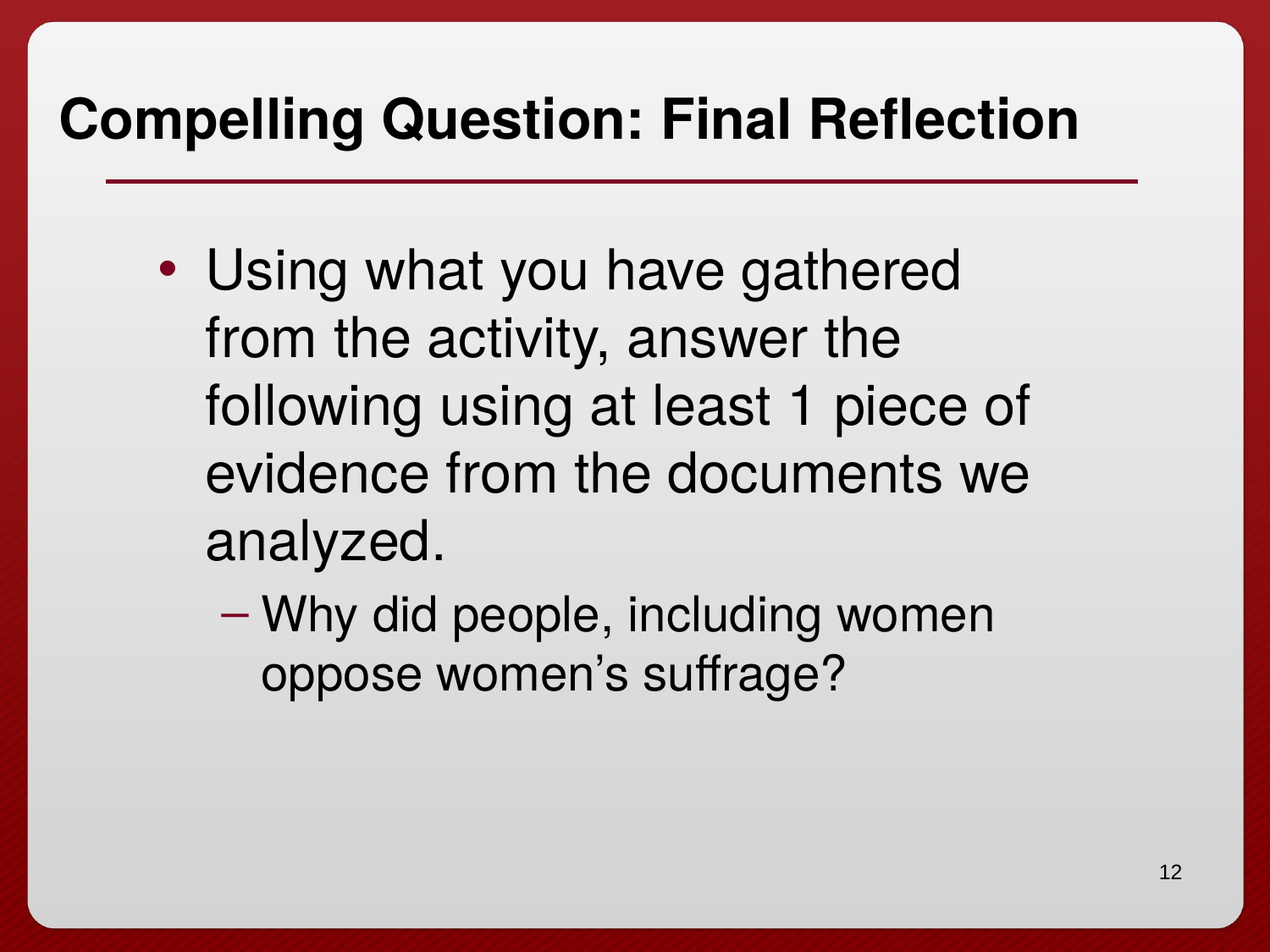

# Compelling Question: Final Reflection
Using what you have gathered from the activity, answer the following using at least 1 piece of evidence from the documents we analyzed.
Why did people, including women oppose women’s suffrage?